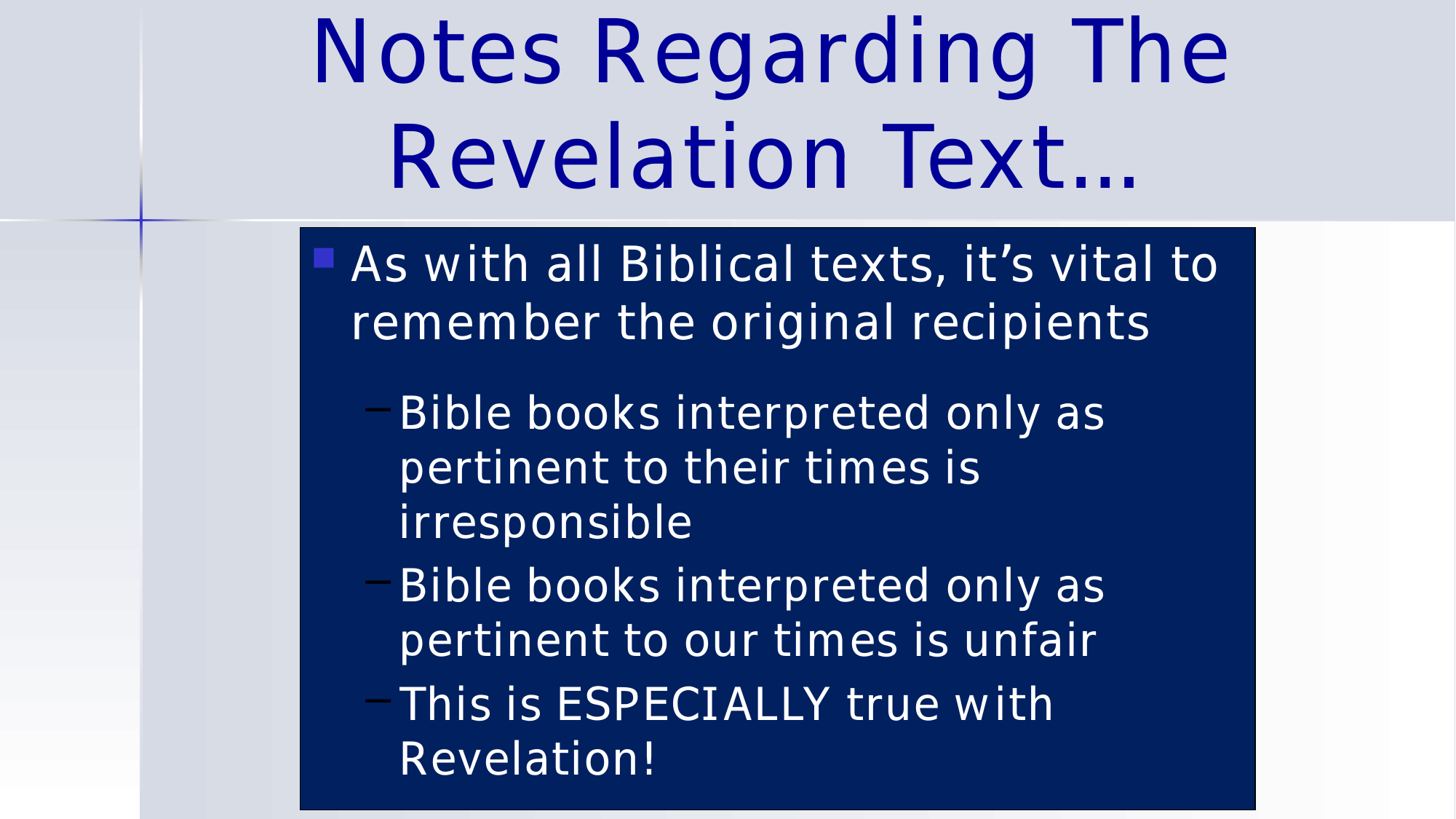

# Notes Regarding The Revelation Text…
As with all Biblical texts, it’s vital to remember the original recipients

Bible books interpreted only as pertinent to their times is irresponsible
Bible books interpreted only as pertinent to our times is unfair
This is ESPECIALLY true with Revelation!